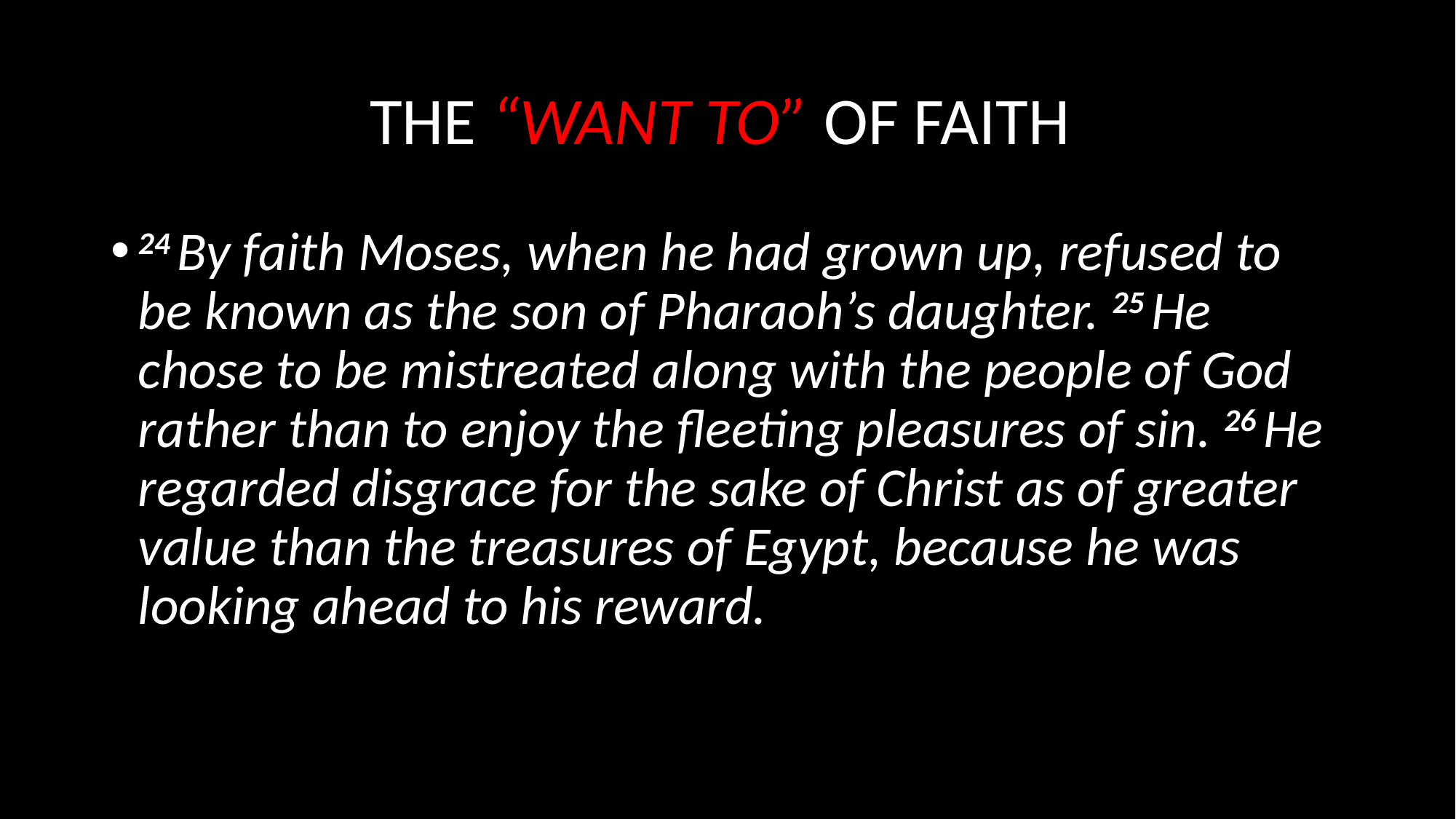

# THE “WANT TO” OF FAITH
24 By faith Moses, when he had grown up, refused to be known as the son of Pharaoh’s daughter. 25 He chose to be mistreated along with the people of God rather than to enjoy the fleeting pleasures of sin. 26 He regarded disgrace for the sake of Christ as of greater value than the treasures of Egypt, because he was looking ahead to his reward.